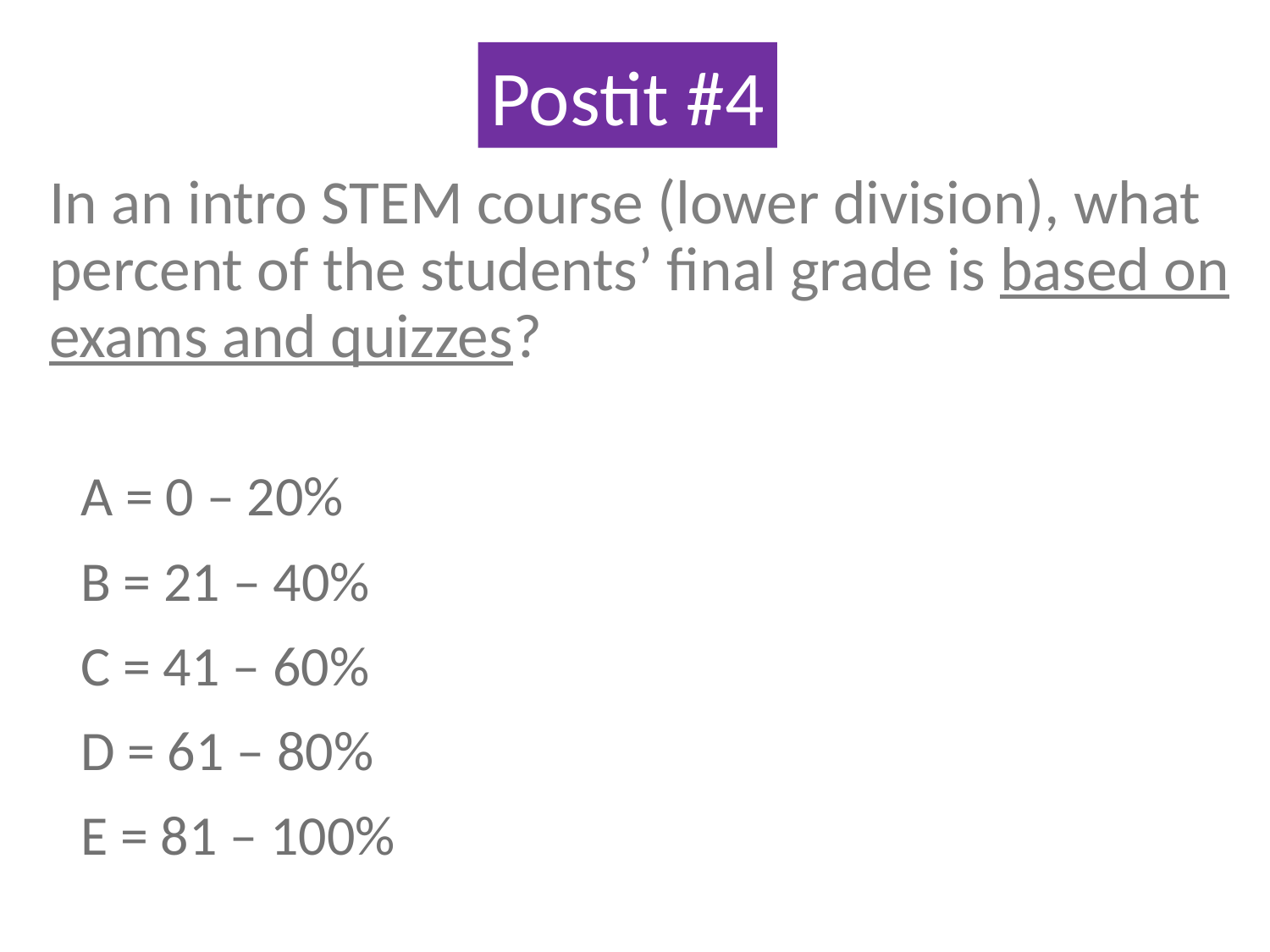

Postit #4
	In an intro STEM course (lower division), what percent of the students’ final grade is based on exams and quizzes?

A = 0 – 20%
B = 21 – 40%
C = 41 – 60%
D = 61 – 80%
E = 81 – 100%